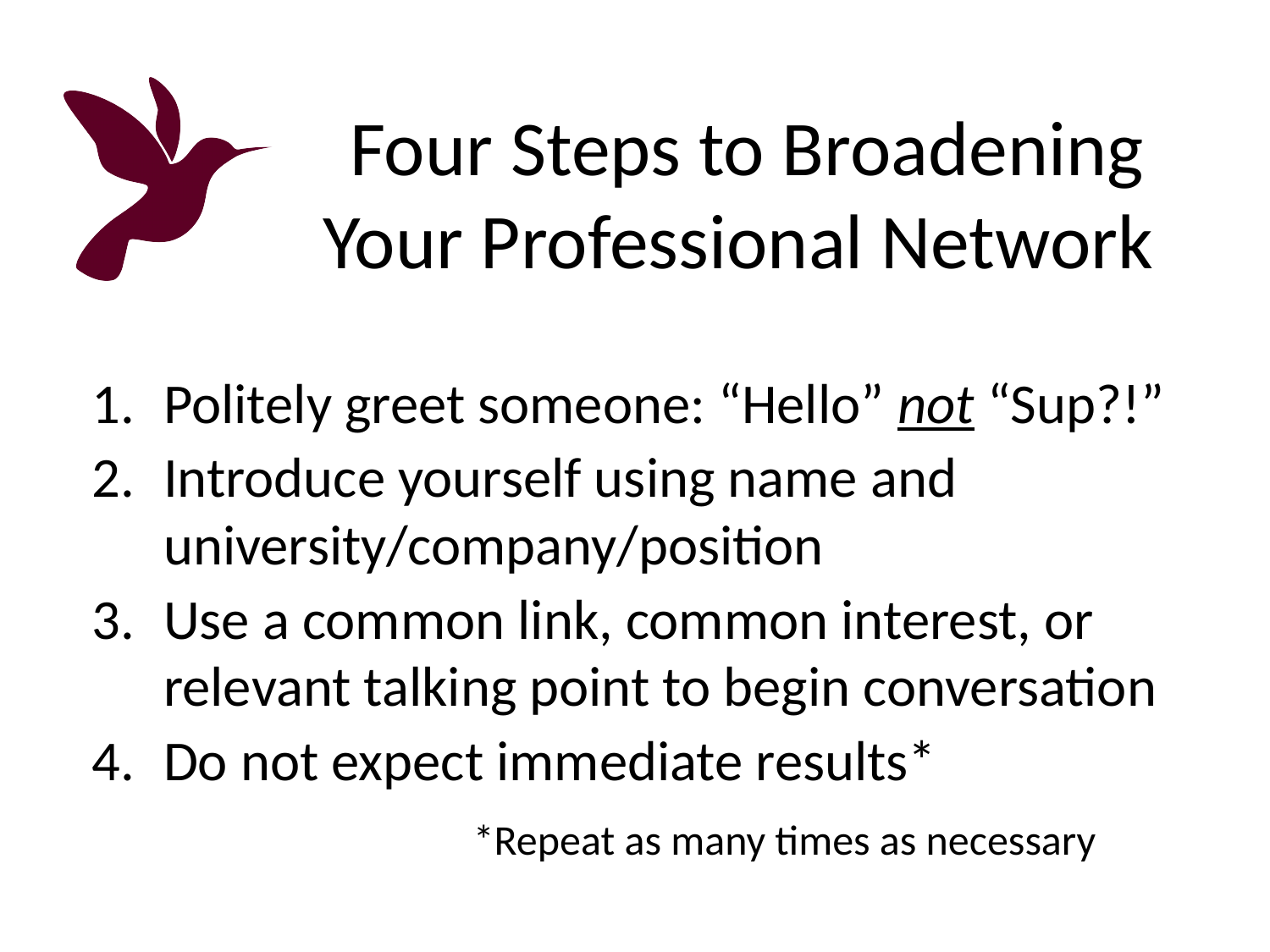

# Four Steps to Broadening Your Professional Network
Politely greet someone: “Hello” not “Sup?!”
Introduce yourself using name and university/company/position
Use a common link, common interest, or relevant talking point to begin conversation
Do not expect immediate results*
			*Repeat as many times as necessary